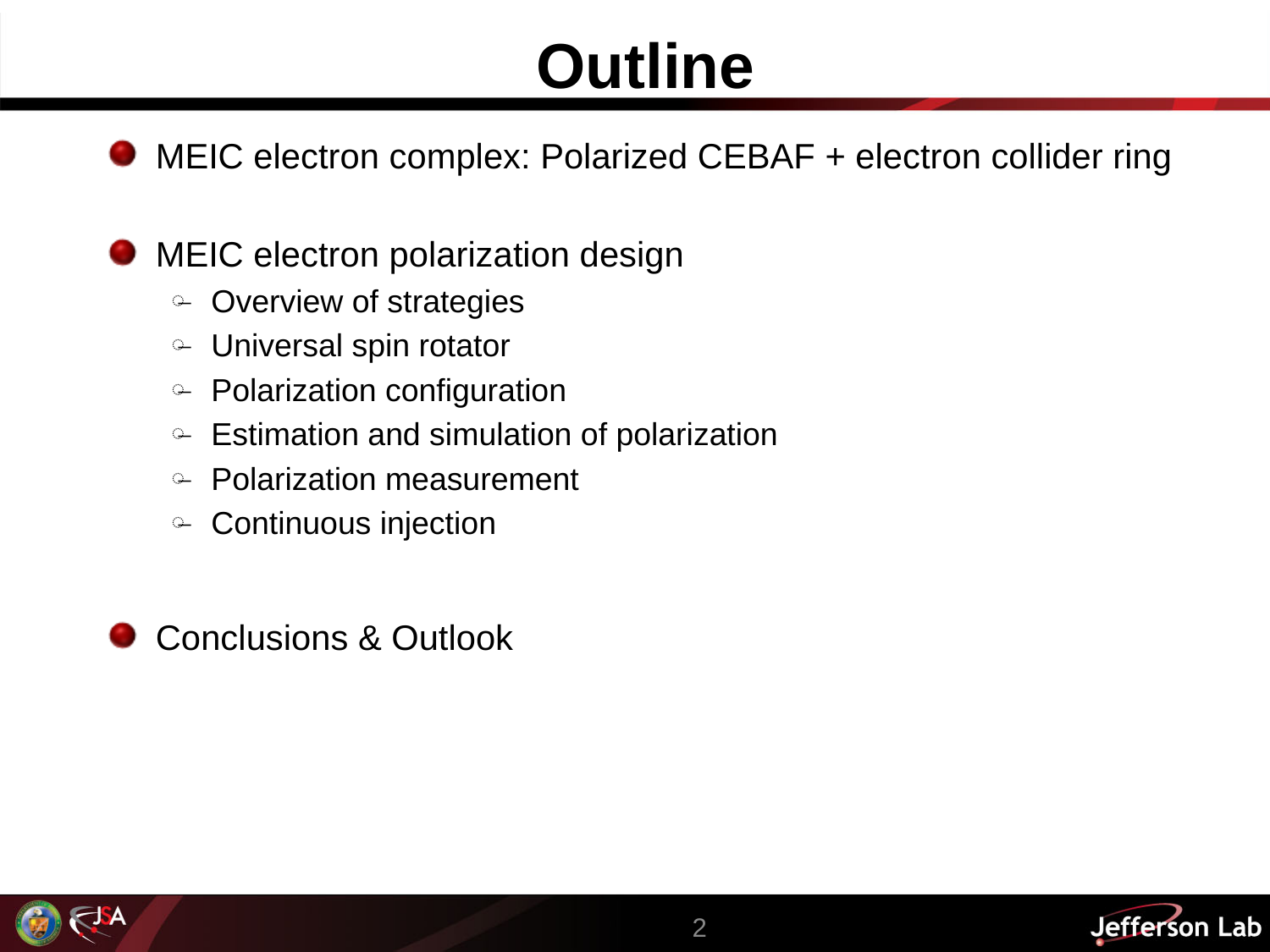

# Outline
MEIC electron complex: Polarized CEBAF + electron collider ring

MEIC electron polarization design
Overview of strategies
Universal spin rotator
Polarization configuration
Estimation and simulation of polarization
Polarization measurement
Continuous injection

Conclusions & Outlook

2